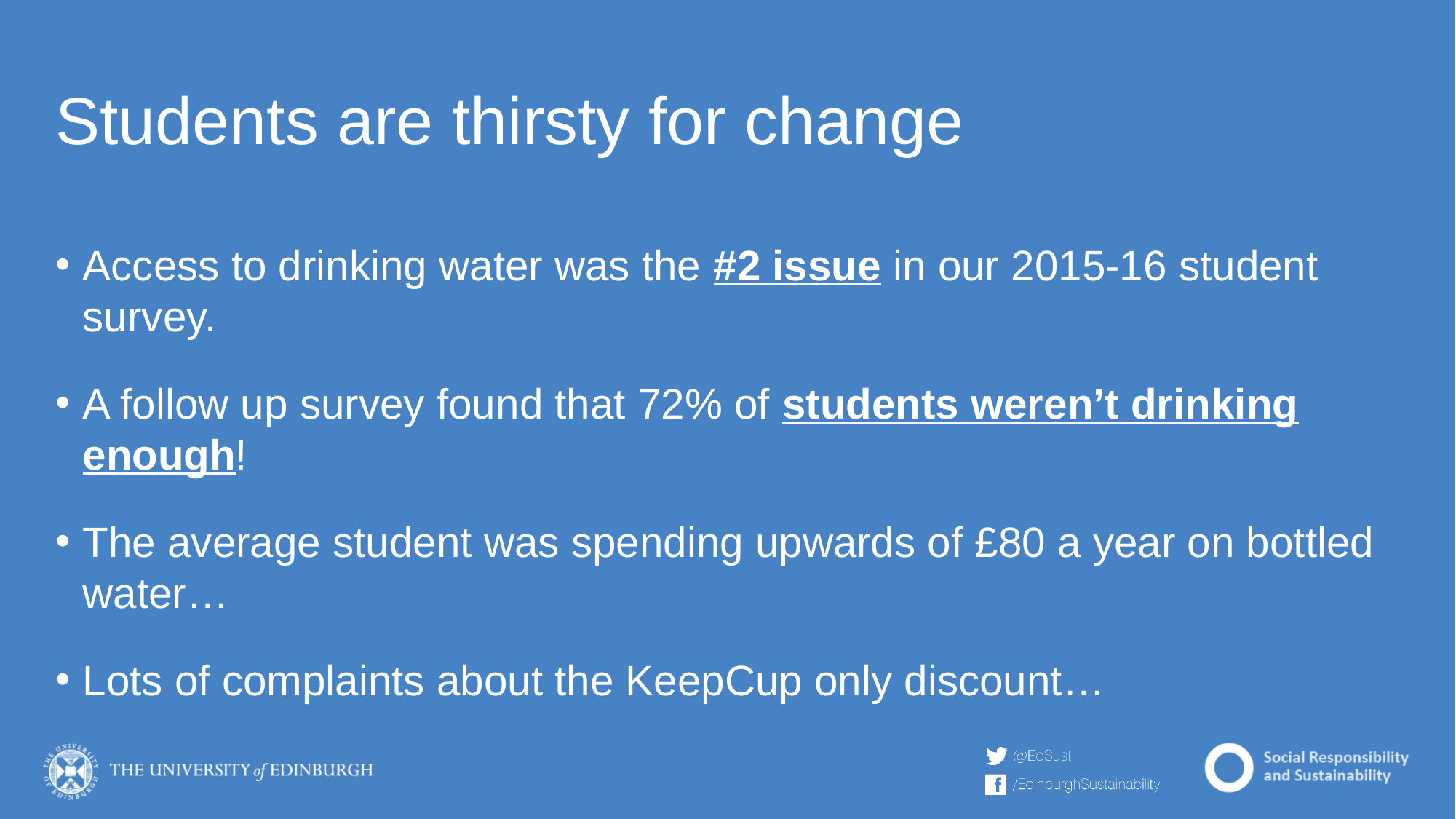

# Students are thirsty for change
Access to drinking water was the #2 issue in our 2015-16 student survey.
A follow up survey found that 72% of students weren’t drinking enough!
The average student was spending upwards of £80 a year on bottled water…
Lots of complaints about the KeepCup only discount…